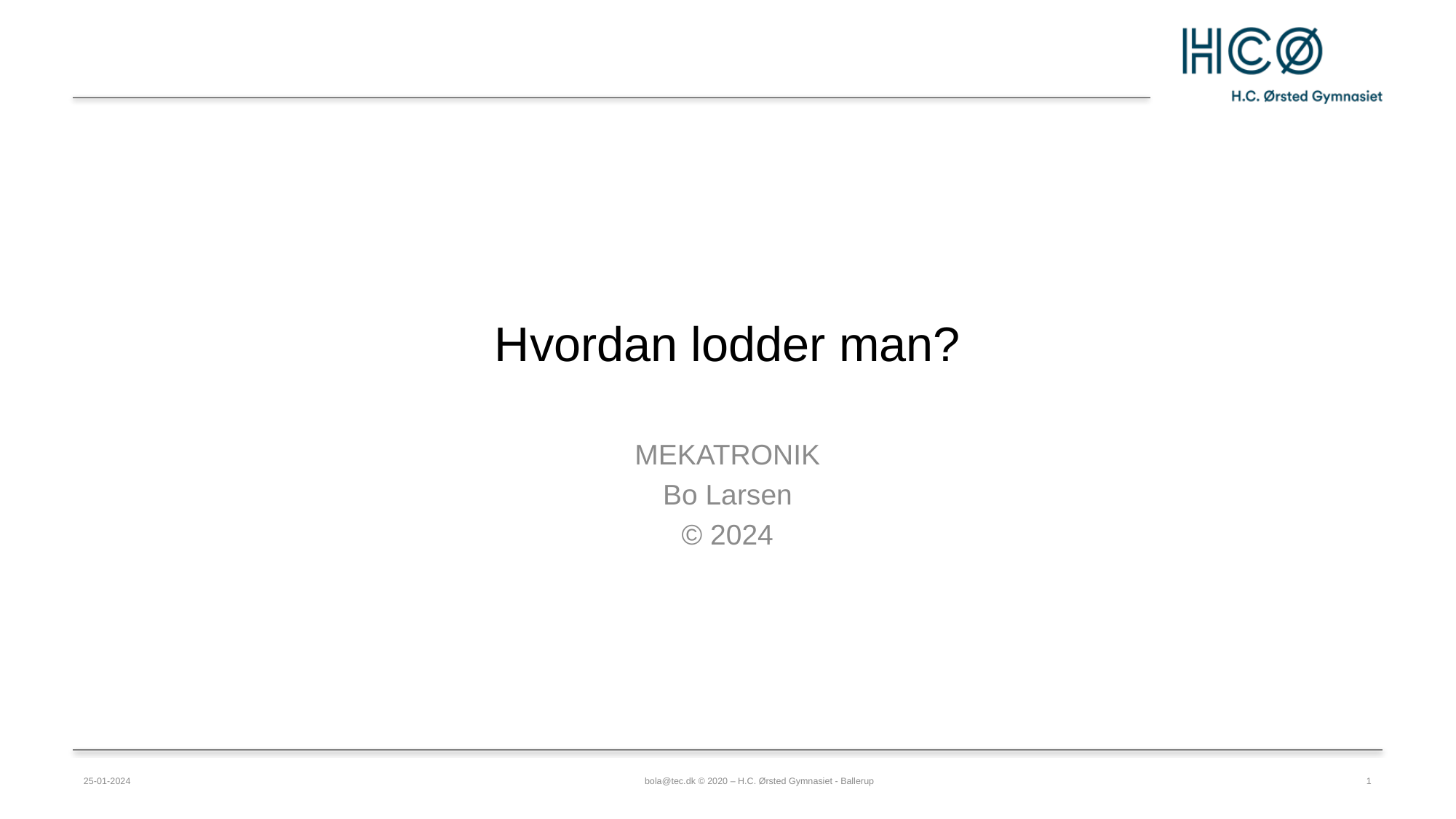

# Hvordan lodder man?
MEKATRONIK
Bo Larsen
© 2024
25-01-2024
bola@tec.dk © 2020 – H.C. Ørsted Gymnasiet - Ballerup
1